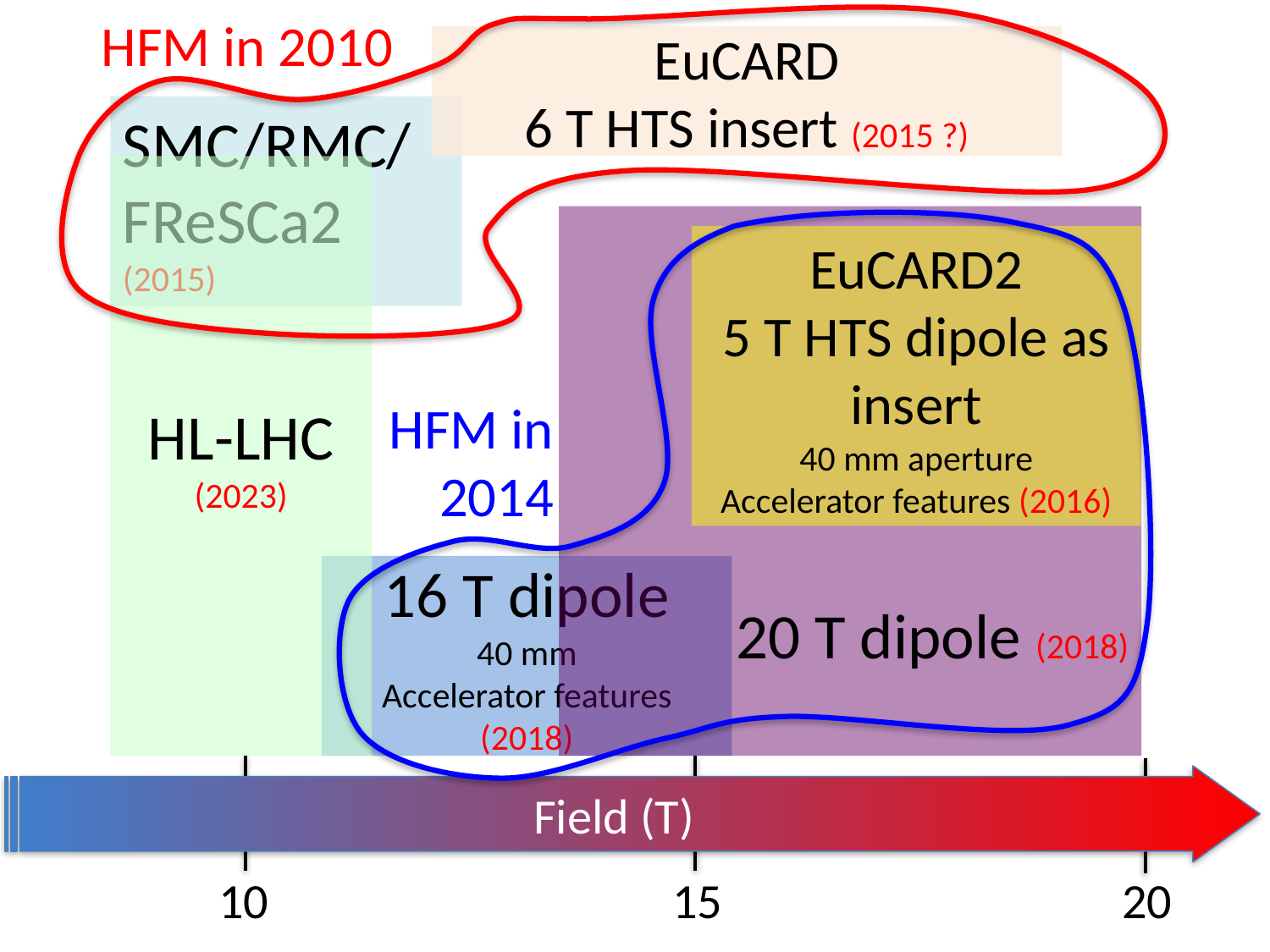

HFM in 2010

EuCARD
6 T HTS insert (2015 ?)
SMC/RMC/FReSCa2 (2015)
HL-LHC (2023)

20 T dipole (2018)

HFM in 2014
EuCARD2
5 T HTS dipole as insert
40 mm aperture
Accelerator features (2016)
16 T dipole
40 mm
Accelerator features (2018)
Field (T)
10
15
20